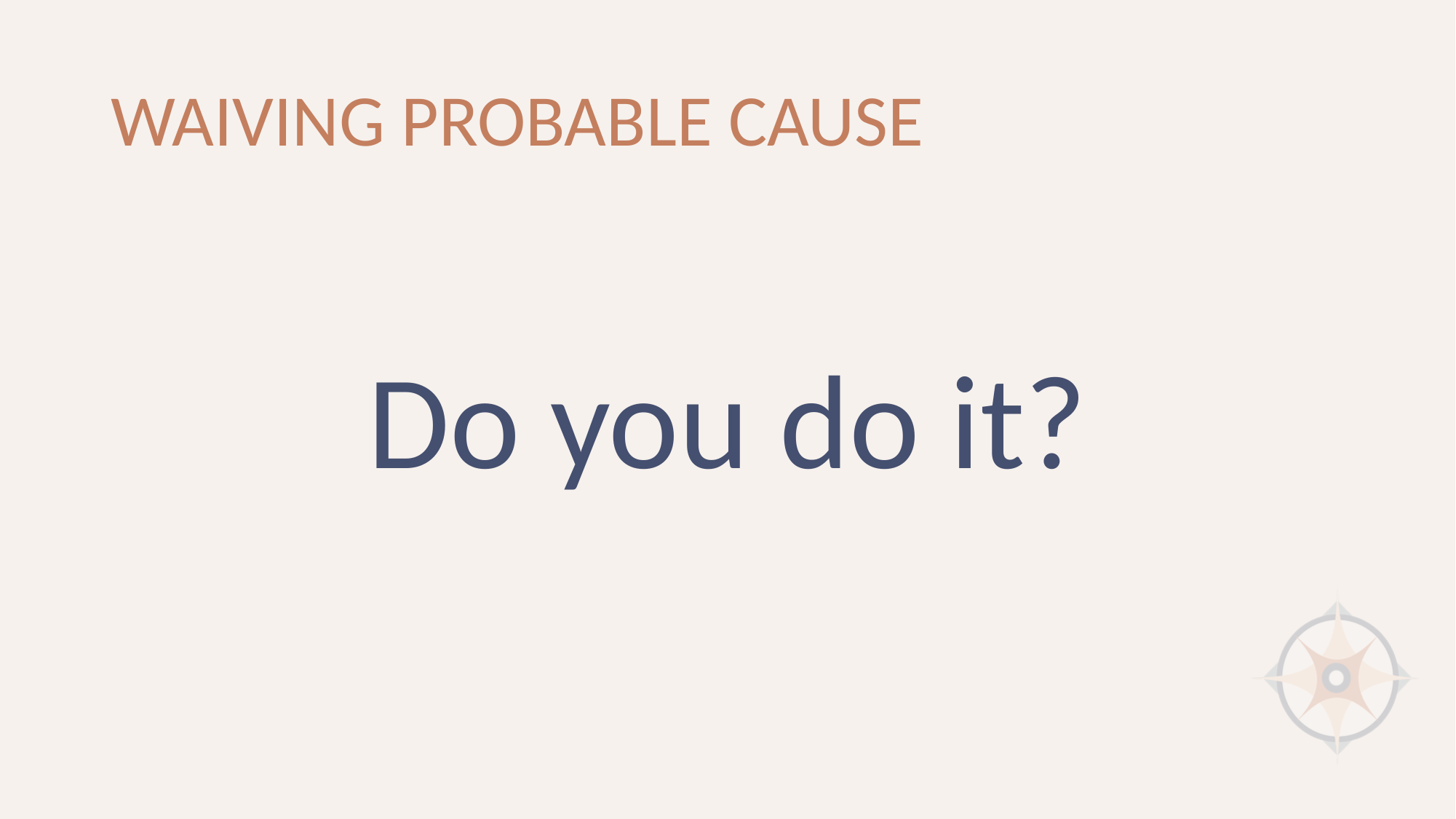

# WAIVING PROBABLE CAUSE

Do you do it?